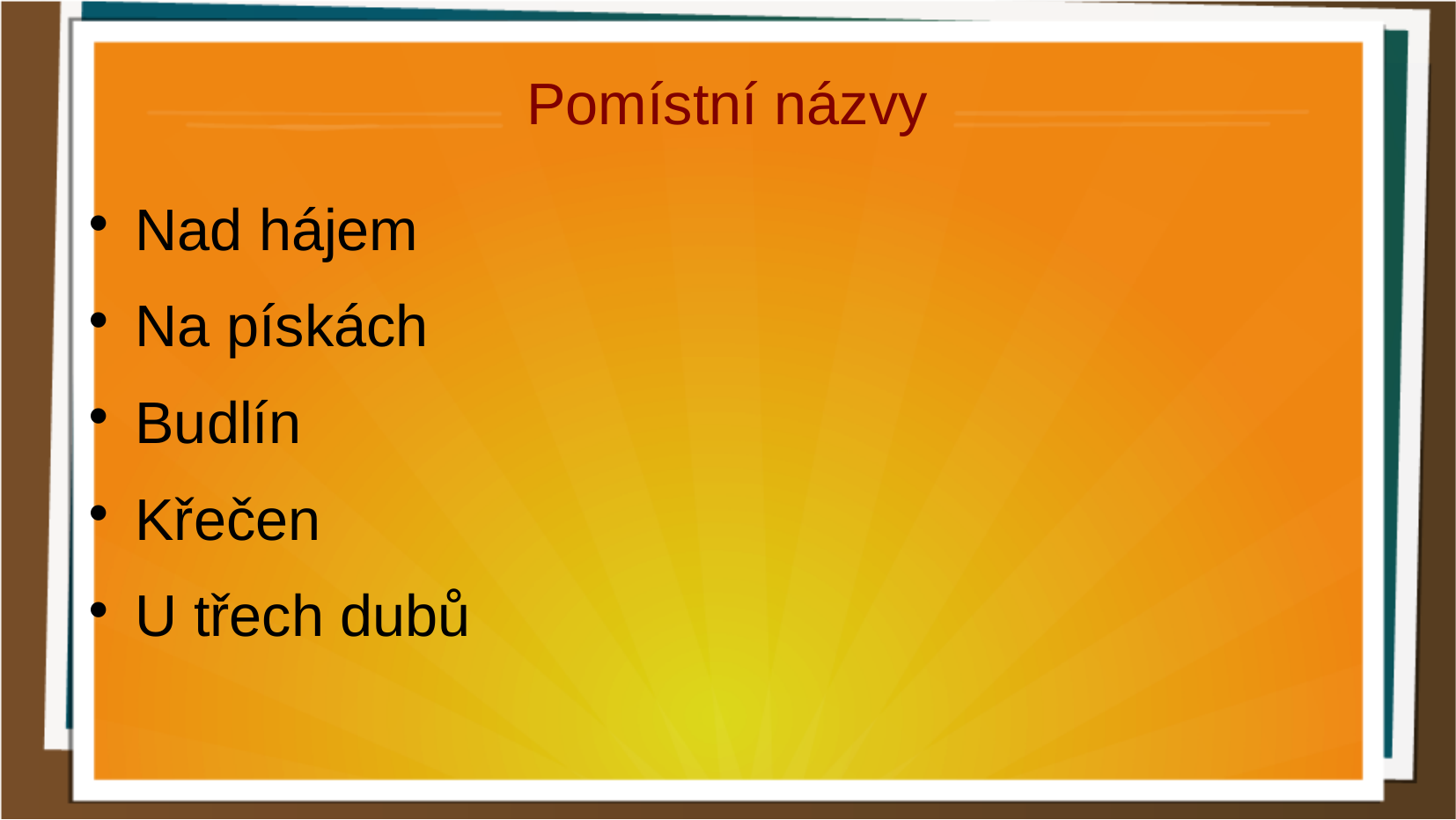

Pomístní názvy
Nad hájem
Na pískách
Budlín
Křečen
U třech dubů